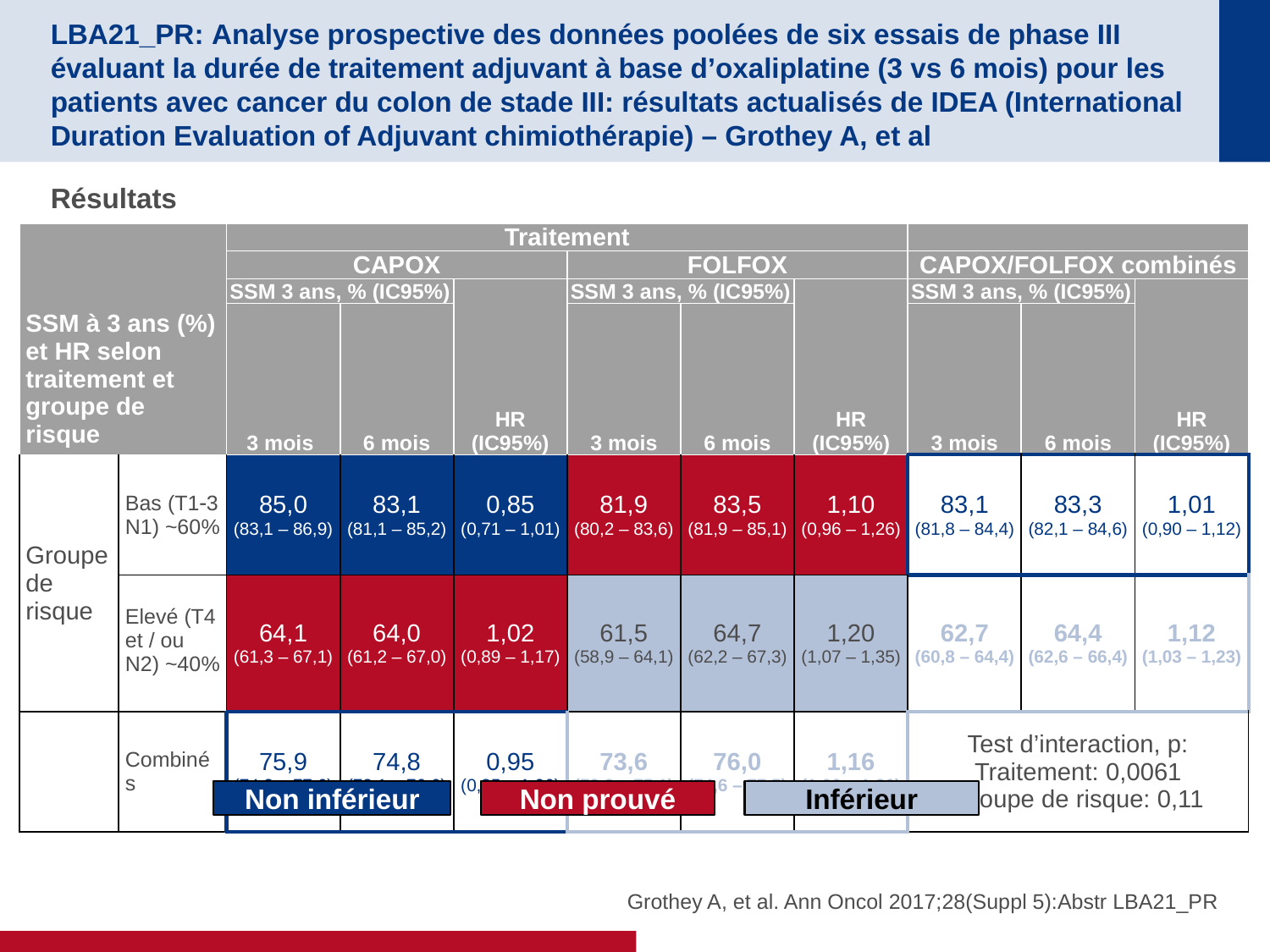

# LBA21_PR: Analyse prospective des données poolées de six essais de phase III évaluant la durée de traitement adjuvant à base d’oxaliplatine (3 vs 6 mois) pour les patients avec cancer du colon de stade III: résultats actualisés de IDEA (International Duration Evaluation of Adjuvant chimiothérapie) – Grothey A, et al
Résultats
| SSM à 3 ans (%) et HR selon traitement et groupe de risque |  | Traitement |  |  |  |  |  |  |  |  |
| --- | --- | --- | --- | --- | --- | --- | --- | --- | --- | --- |
|  |  | CAPOX |  |  | FOLFOX |  |  | CAPOX/FOLFOX combinés |  |  |
|  |  | SSM 3 ans, % (IC95%) |  | HR (IC95%) | SSM 3 ans, % (IC95%) |  | HR (IC95%) | SSM 3 ans, % (IC95%) |  | HR (IC95%) |
|  |  | 3 mois | 6 mois |  | 3 mois | 6 mois |  | 3 mois | 6 mois |  |
| Groupe de risque | Bas (T1−3 N1) ~60% | 85,0 (83,1 – 86,9) | 83,1 (81,1 – 85,2) | 0,85 (0,71 – 1,01) | 81,9 (80,2 – 83,6) | 83,5 (81,9 – 85,1) | 1,10 (0,96 – 1,26) | 83,1 (81,8 – 84,4) | 83,3 (82,1 – 84,6) | 1,01 (0,90 – 1,12) |
|  | Elevé (T4 et / ou N2) ~40% | 64,1 (61,3 – 67,1) | 64,0 (61,2 – 67,0) | 1,02 (0,89 – 1,17) | 61,5 (58,9 – 64,1) | 64,7 (62,2 – 67,3) | 1,20 (1,07 – 1,35) | 62,7 (60,8 – 64,4) | 64,4 (62,6 – 66,4) | 1,12 (1,03 – 1,23) |
|  | Combinés | 75,9 (74,2 – 77,6) | 74,8 (73,1 – 76,6) | 0,95 (0,85 – 1,06) | 73,6 (72,2 – 75,1) | 76,0 (74,6 – 77,5) | 1,16 (1,06 – 1,26) | Test d’interaction, p: Traitement: 0,0061 Groupe de risque: 0,11 |  |  |
Non inférieur
Non prouvé
Inférieur
Grothey A, et al. Ann Oncol 2017;28(Suppl 5):Abstr LBA21_PR